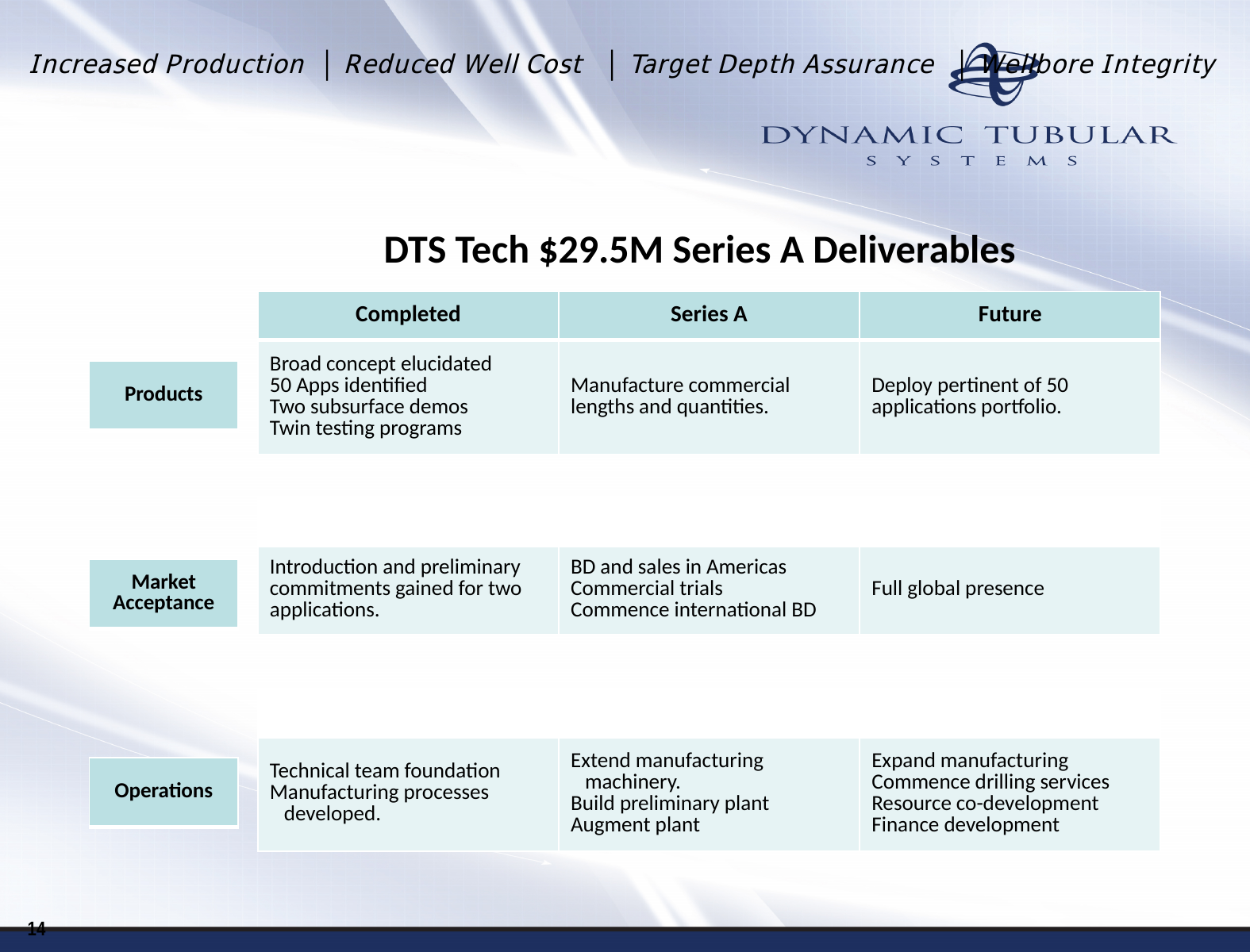

Increased Production  │ Reduced Well Cost   │ Target Depth Assurance   │ Wellbore Integrity
DTS Tech $29.5M Series A Deliverables
| Completed | Series A | Future |
| --- | --- | --- |
| Broad concept elucidated 50 Apps identified Two subsurface demos Twin testing programs | Manufacture commercial lengths and quantities. | Deploy pertinent of 50 applications portfolio. |
| Products |
| --- |
|  |  |  |
| --- | --- | --- |
| Introduction and preliminary commitments gained for two applications. | BD and sales in Americas Commercial trials Commence international BD | Full global presence |
| Market Acceptance |
| --- |
|  |  |  |
| --- | --- | --- |
| Technical team foundation Manufacturing processes developed. | Extend manufacturing machinery. Build preliminary plant Augment plant | Expand manufacturing Commence drilling services Resource co-development Finance development |
| Operations |
| --- |
14